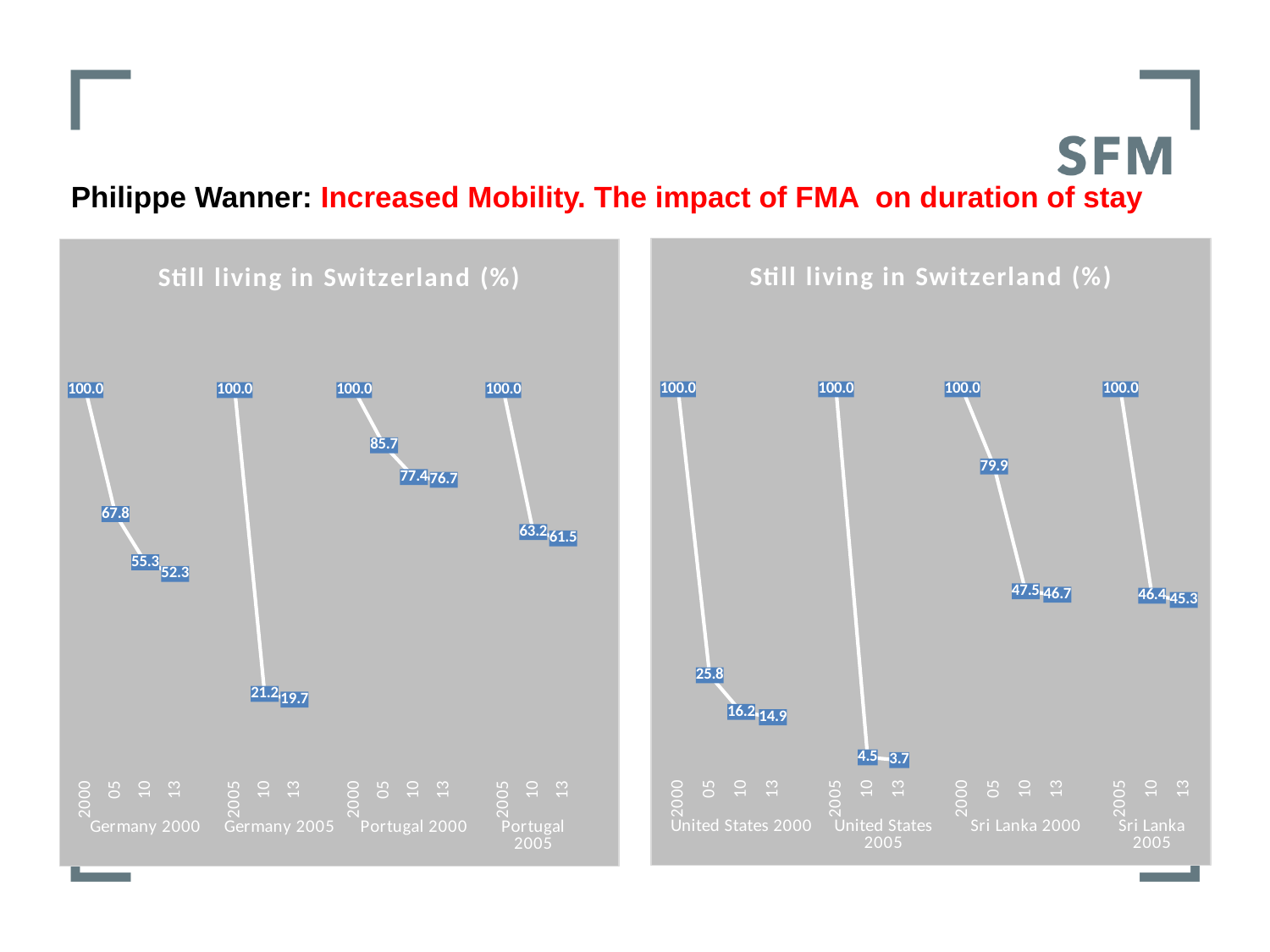

# Philippe Wanner: Increased Mobility. The impact of FMA  on duration of stay

### Chart: Still living in Switzerland (%)

| Category | Living in CH |
|---|---|
| 2000 | 100.0 |
| 05 | 25.79604997984682 |
| 10 | 16.2434502216848 |
| 13 | 14.87303506650544 |
|  | None |
| 2005 | 100.0 |
| 10 | 4.490500863557854 |
| 13 | 3.742084052964882 |
|  | None |
| 2000 | 100.0 |
| 05 | 79.9459215863002 |
| 10 | 47.54393871113114 |
| 13 | 46.68769716088314 |
|  | None |
| 2005 | 100.0 |
| 10 | 46.40287769784172 |
| 13 | 45.32374100719424 |

### Chart: Still living in Switzerland (%)

| Category | Living in CH |
|---|---|
| 2000 | 100.0 |
| 05 | 67.84263416720118 |
| 10 | 55.30254436604647 |
| 13 | 52.30917254650417 |
|  | None |
| 2005 | 100.0 |
| 10 | 21.15714635940181 |
| 13 | 19.71071341014954 |
|  | None |
| 2000 | 100.0 |
| 05 | 85.68941504178274 |
| 10 | 77.4373259052925 |
| 13 | 76.74094707520892 |
|  | None |
| 2005 | 100.0 |
| 10 | 63.19018404907976 |
| 13 | 61.52497808939525 |